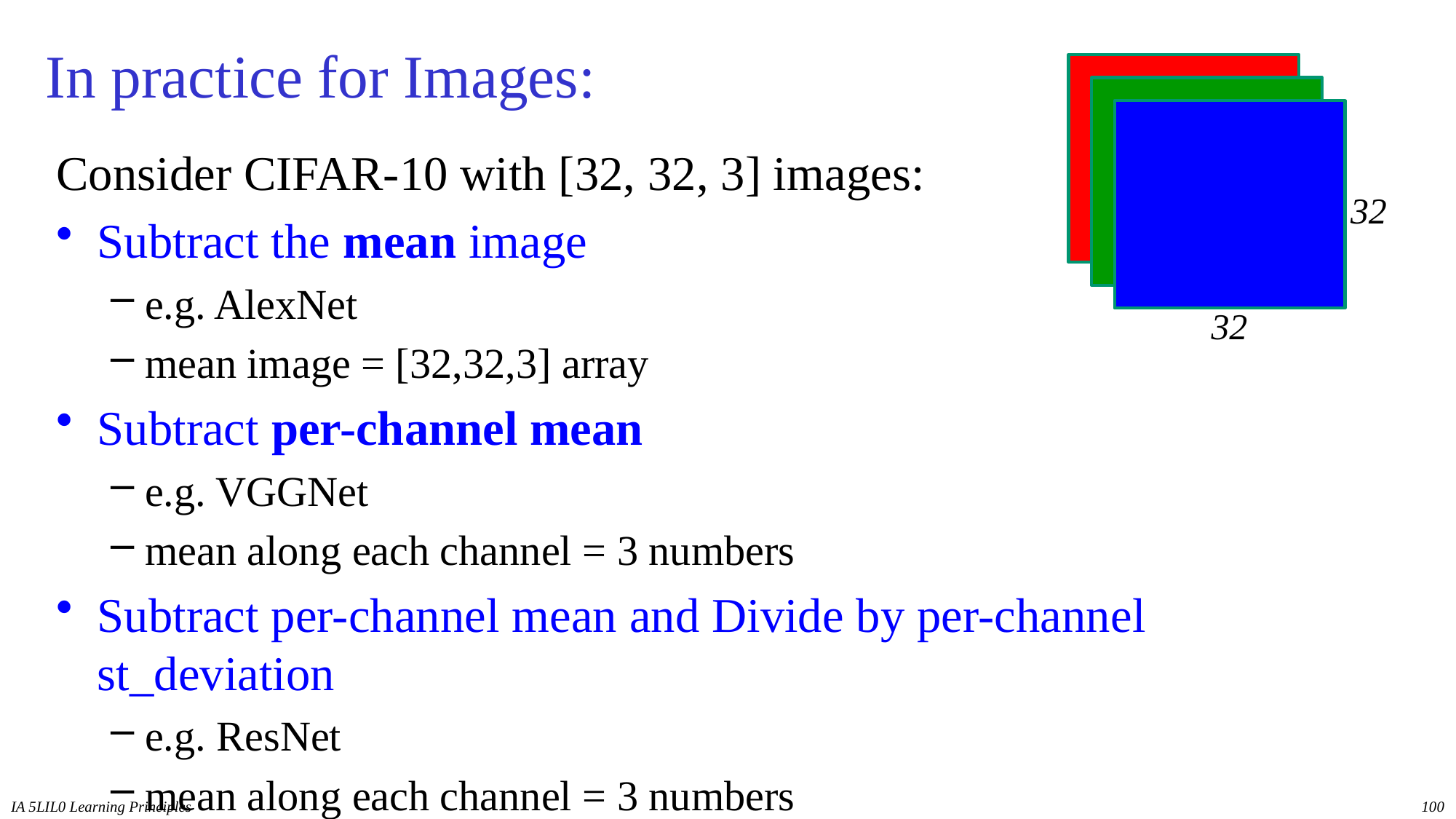

# In practice for Images:

32
32
Consider CIFAR-10 with [32, 32, 3] images:
Subtract the mean image
e.g. AlexNet
mean image = [32,32,3] array
Subtract per-channel mean
e.g. VGGNet
mean along each channel = 3 numbers
Subtract per-channel mean and Divide by per-channel st_deviation
e.g. ResNet
mean along each channel = 3 numbers

IA 5LIL0 Learning Principles
100